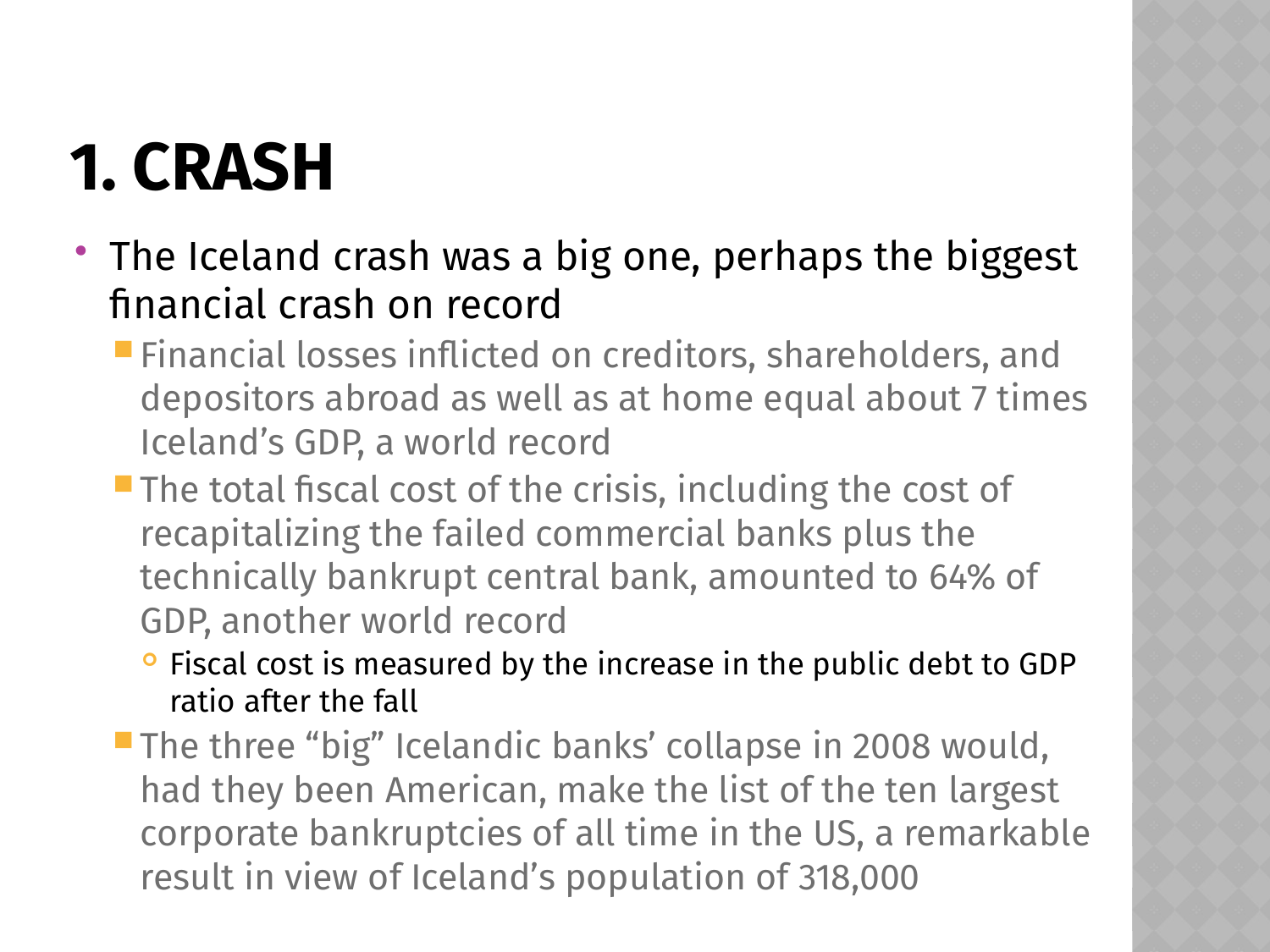

# 1. Crash
The Iceland crash was a big one, perhaps the biggest financial crash on record
Financial losses inflicted on creditors, shareholders, and depositors abroad as well as at home equal about 7 times Iceland’s GDP, a world record
The total fiscal cost of the crisis, including the cost of recapitalizing the failed commercial banks plus the technically bankrupt central bank, amounted to 64% of GDP, another world record
Fiscal cost is measured by the increase in the public debt to GDP ratio after the fall
The three “big” Icelandic banks’ collapse in 2008 would, had they been American, make the list of the ten largest corporate bankruptcies of all time in the US, a remarkable result in view of Iceland’s population of 318,000